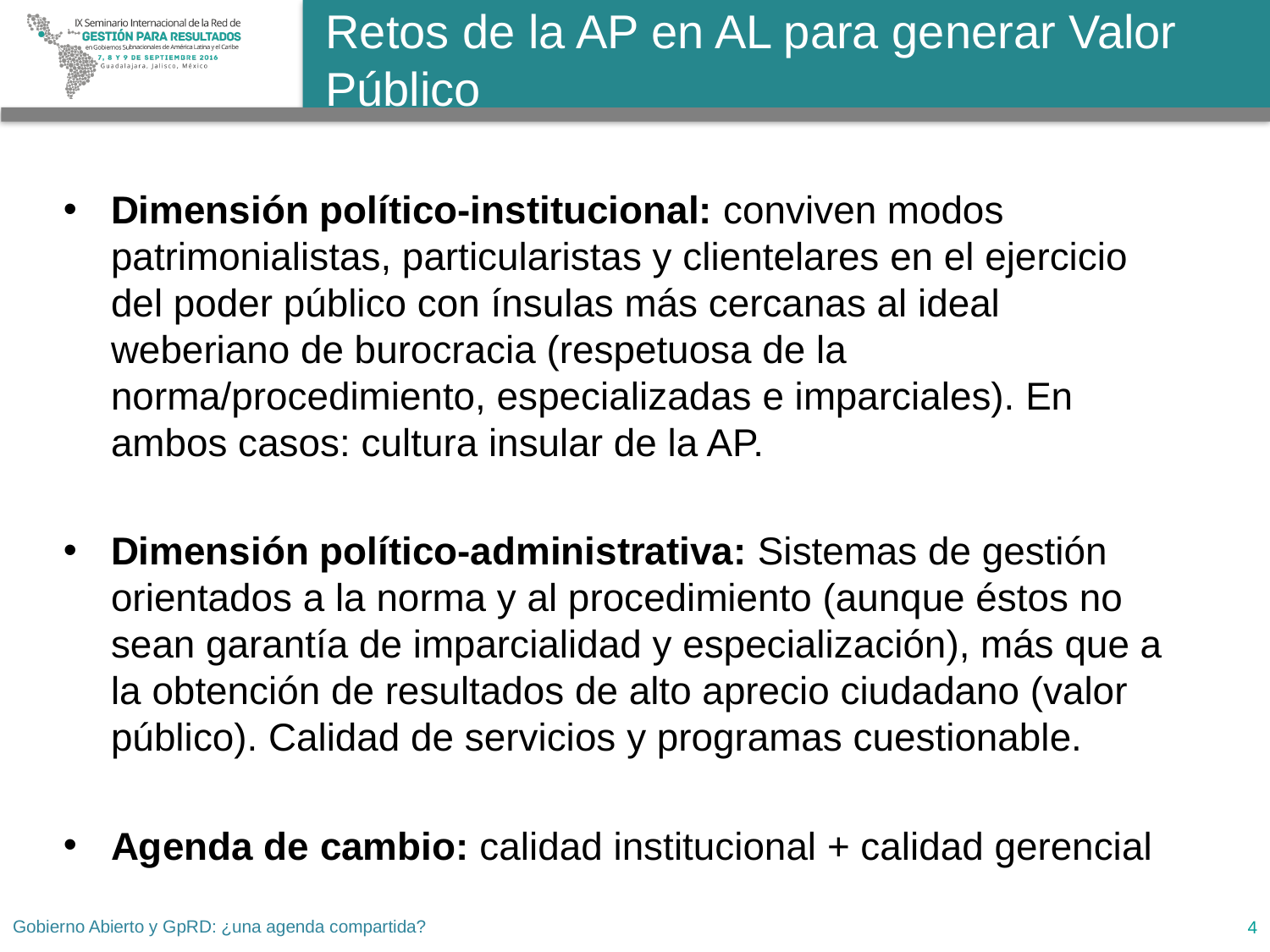

# Retos de la AP en AL para generar Valor Público
Dimensión político-institucional: conviven modos patrimonialistas, particularistas y clientelares en el ejercicio del poder público con ínsulas más cercanas al ideal weberiano de burocracia (respetuosa de la norma/procedimiento, especializadas e imparciales). En ambos casos: cultura insular de la AP.

Dimensión político-administrativa: Sistemas de gestión orientados a la norma y al procedimiento (aunque éstos no sean garantía de imparcialidad y especialización), más que a la obtención de resultados de alto aprecio ciudadano (valor público). Calidad de servicios y programas cuestionable.

Agenda de cambio: calidad institucional + calidad gerencial

Gobierno Abierto y GpRD: ¿una agenda compartida?
4